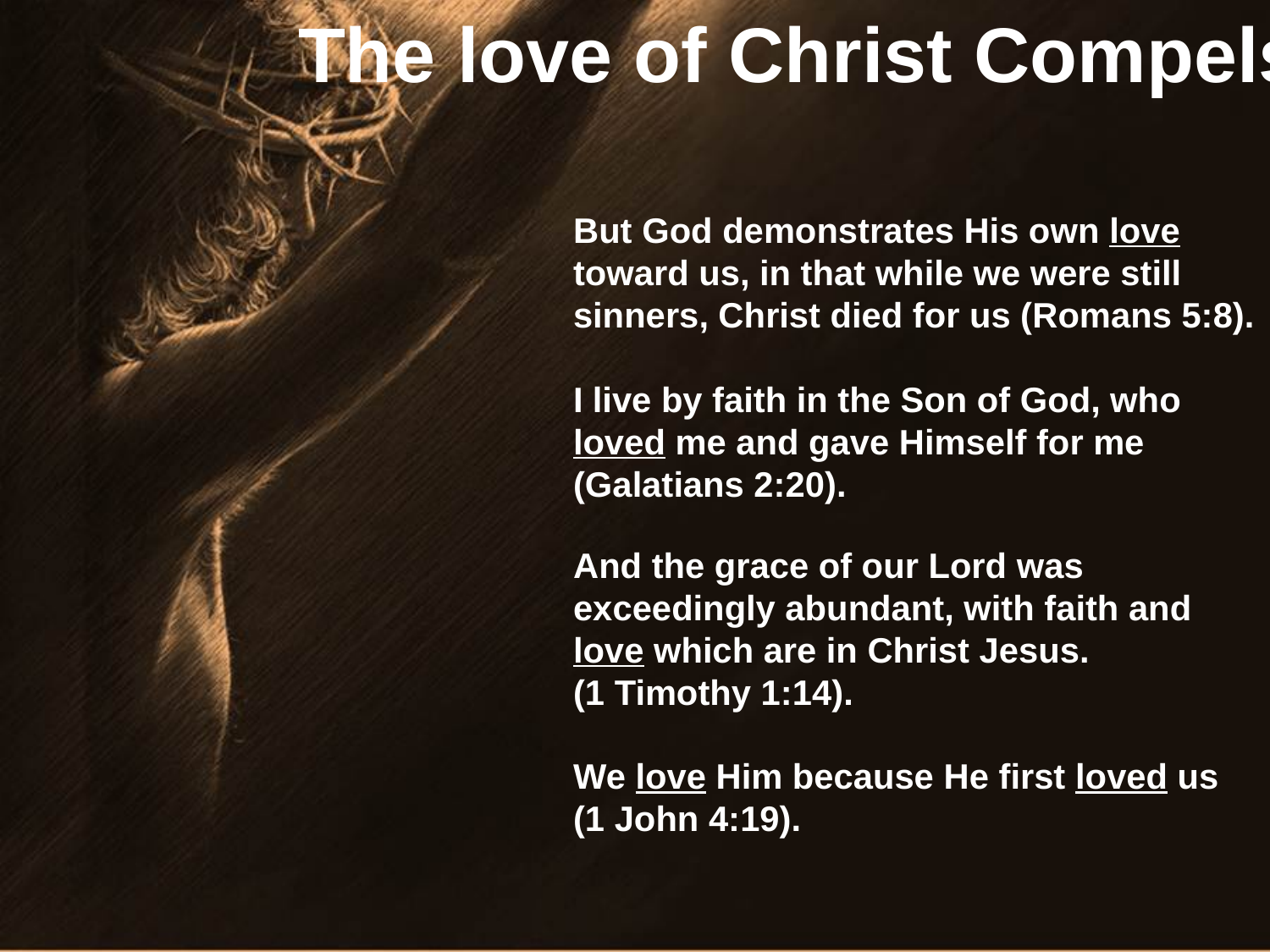

The love of Christ Compels us
But God demonstrates His own love toward us, in that while we were still sinners, Christ died for us (Romans 5:8).
I live by faith in the Son of God, who loved me and gave Himself for me (Galatians 2:20).
And the grace of our Lord was exceedingly abundant, with faith and love which are in Christ Jesus.
(1 Timothy 1:14).
We love Him because He first loved us (1 John 4:19).